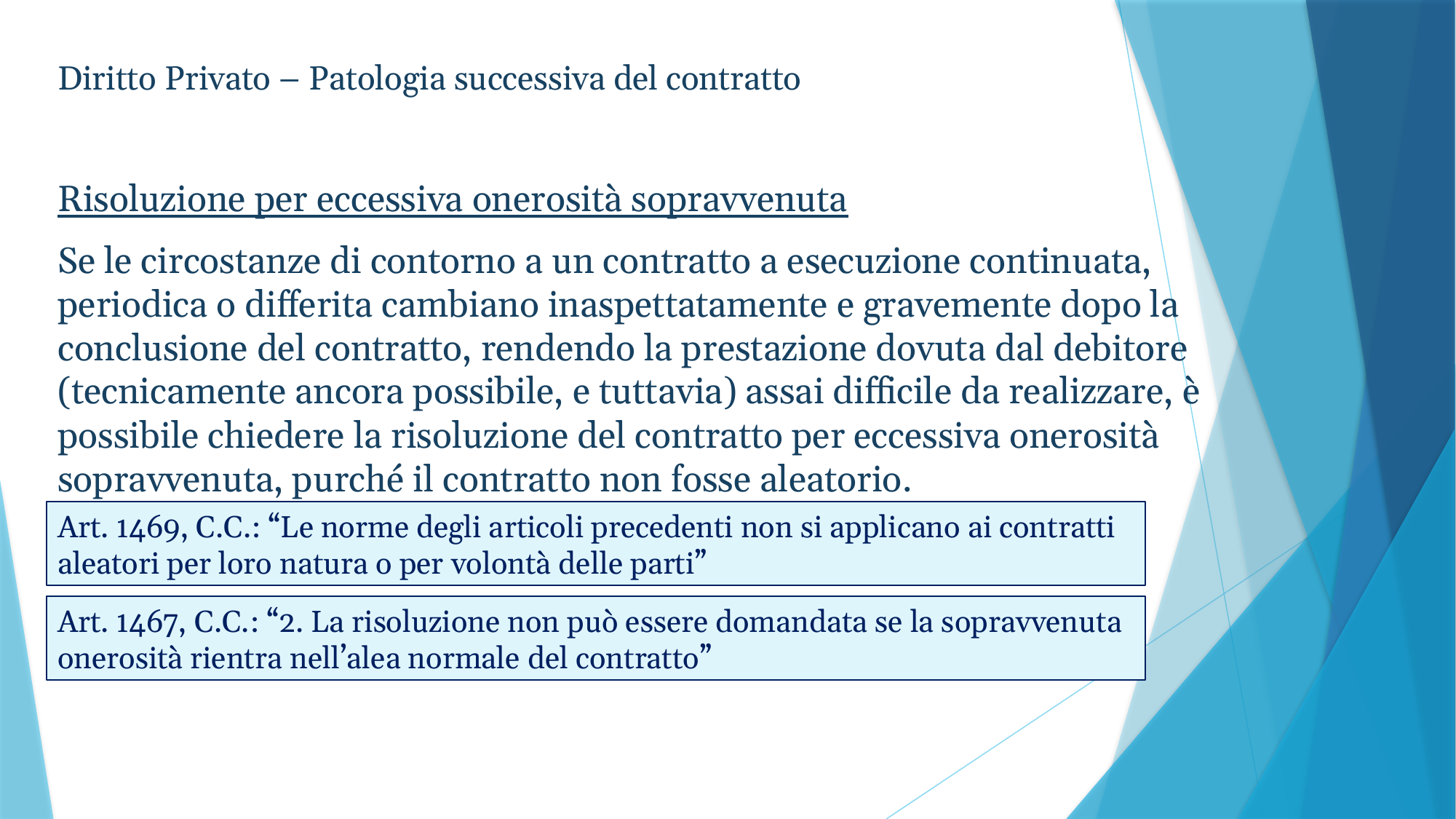

Diritto Privato – Patologia successiva del contratto
Risoluzione per eccessiva onerosità sopravvenuta
Se le circostanze di contorno a un contratto a esecuzione continuata, periodica o differita cambiano inaspettatamente e gravemente dopo la conclusione del contratto, rendendo la prestazione dovuta dal debitore (tecnicamente ancora possibile, e tuttavia) assai difficile da realizzare, è possibile chiedere la risoluzione del contratto per eccessiva onerosità sopravvenuta, purché il contratto non fosse aleatorio.
Art. 1469, C.C.: “Le norme degli articoli precedenti non si applicano ai contratti aleatori per loro natura o per volontà delle parti”
Art. 1467, C.C.: “2. La risoluzione non può essere domandata se la sopravvenuta onerosità rientra nell’alea normale del contratto”